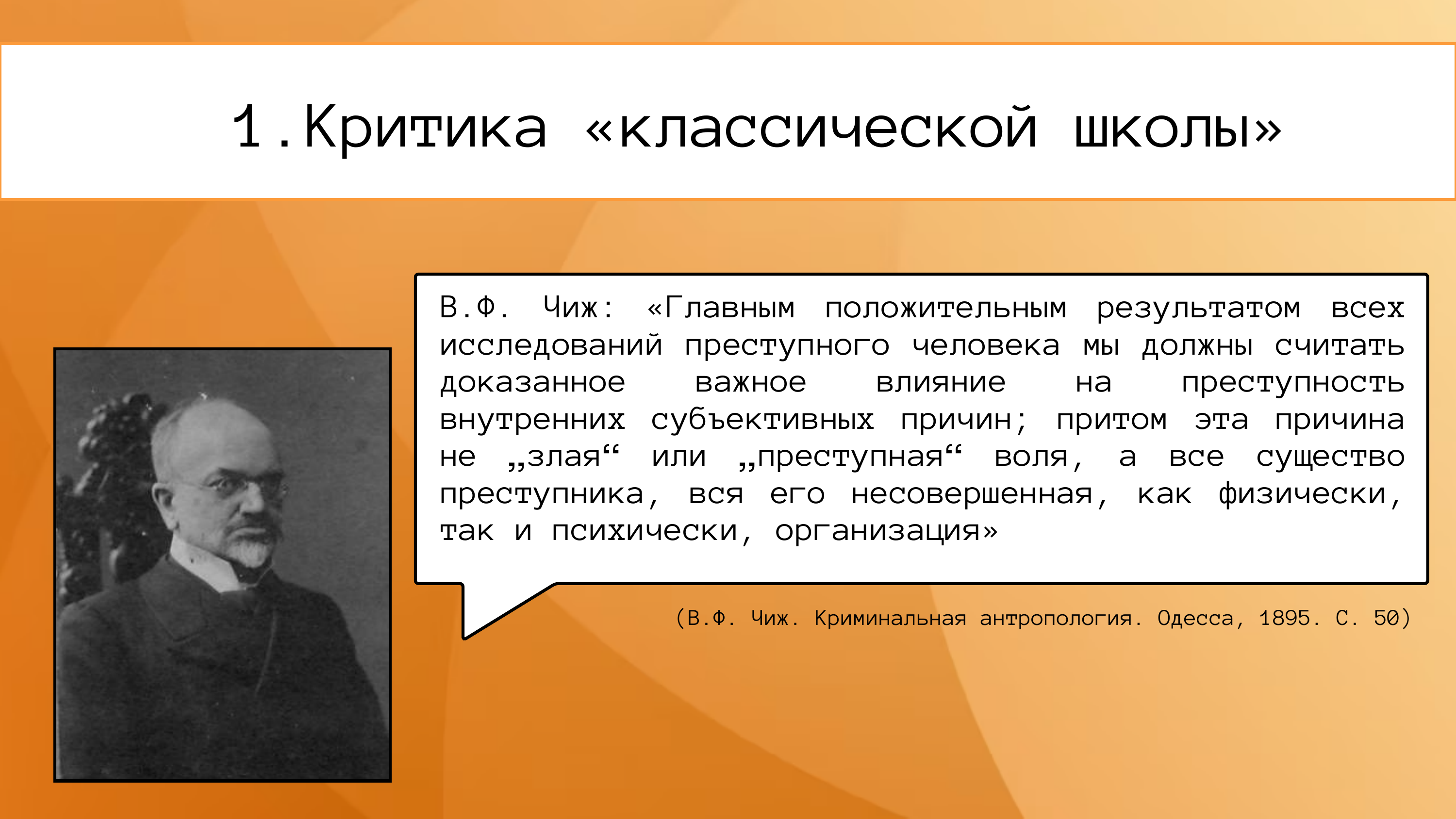

1.Критика «классической школы»

В.Ф. Чиж: «Главным положительным результатом всех исследований преступного человека мы должны считать доказанное важное влияние на преступность внутренних субъективных причин; притом эта причина не „злая“ или „преступная“ воля, а все существо преступника, вся его несовершенная, как физически, так и психически, организация»

(В.Ф. Чиж. Криминальная антропология. Одесса, 1895. С. 50)